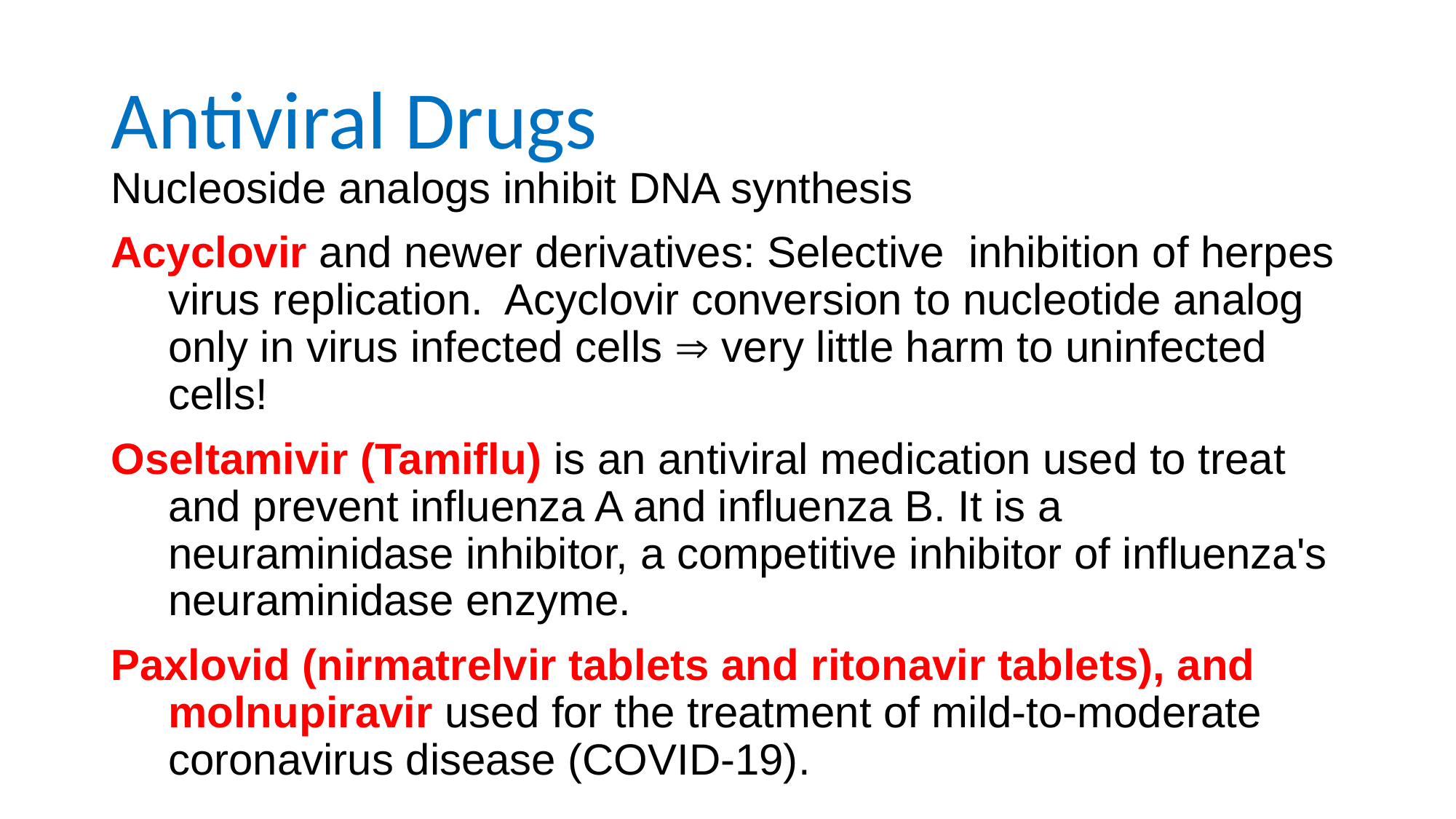

# Antiviral Drugs
Nucleoside analogs inhibit DNA synthesis
Acyclovir and newer derivatives: Selective  inhibition of herpes virus replication.  Acyclovir conversion to nucleotide analog only in virus infected cells ⇒ very little harm to uninfected cells!
Oseltamivir (Tamiflu) is an antiviral medication used to treat and prevent influenza A and influenza B. It is a neuraminidase inhibitor, a competitive inhibitor of influenza's neuraminidase enzyme.
Paxlovid (nirmatrelvir tablets and ritonavir tablets), and molnupiravir used for the treatment of mild-to-moderate coronavirus disease (COVID-19).